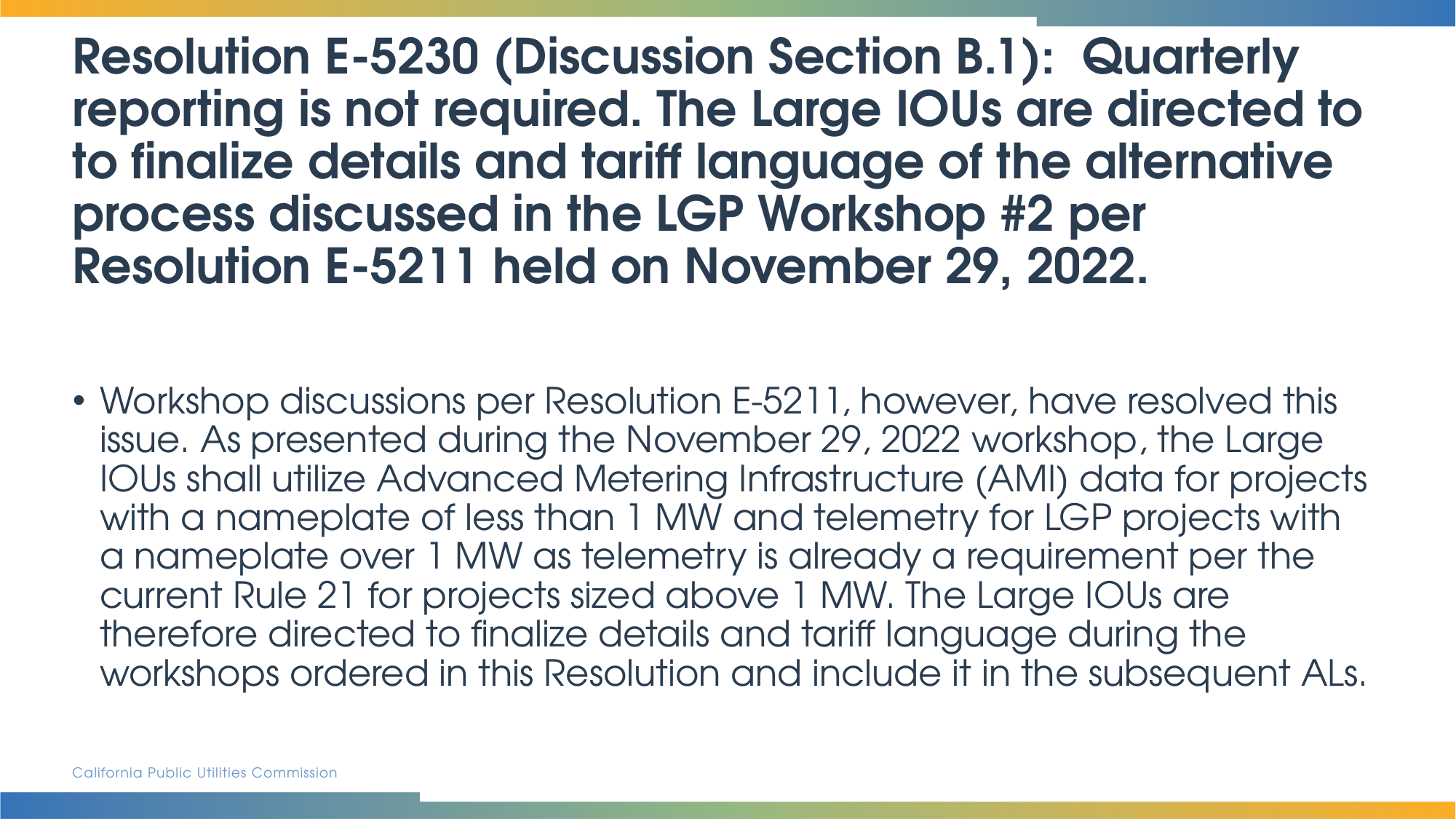

# Resolution E-5230 (Discussion Section B.1):  Quarterly reporting is not required. The Large IOUs are directed to to finalize details and tariff language of the alternative process discussed in the LGP Workshop #2 per Resolution E-5211 held on November 29, 2022.

Workshop discussions per Resolution E-5211, however, have resolved this issue. As presented during the November 29, 2022 workshop, the Large IOUs shall utilize Advanced Metering Infrastructure (AMI) data for projects with a nameplate of less than 1 MW and telemetry for LGP projects with a nameplate over 1 MW as telemetry is already a requirement per the current Rule 21 for projects sized above 1 MW. The Large IOUs are therefore directed to finalize details and tariff language during the workshops ordered in this Resolution and include it in the subsequent ALs.